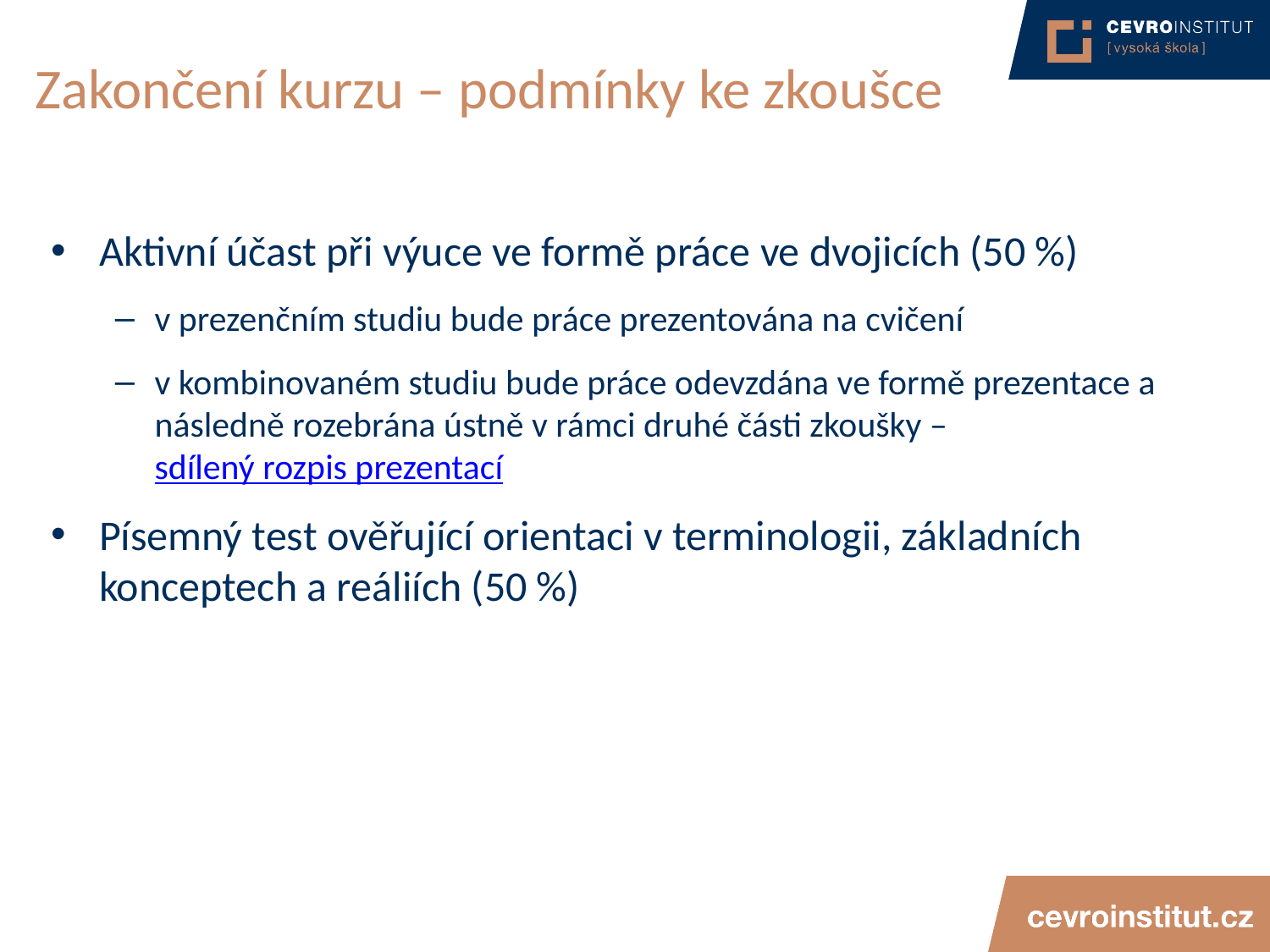

# Zakončení kurzu – podmínky ke zkoušce
Aktivní účast při výuce ve formě práce ve dvojicích (50 %)
v prezenčním studiu bude práce prezentována na cvičení
v kombinovaném studiu bude práce odevzdána ve formě prezentace a následně rozebrána ústně v rámci druhé části zkoušky – sdílený rozpis prezentací
Písemný test ověřující orientaci v terminologii, základních konceptech a reáliích (50 %)